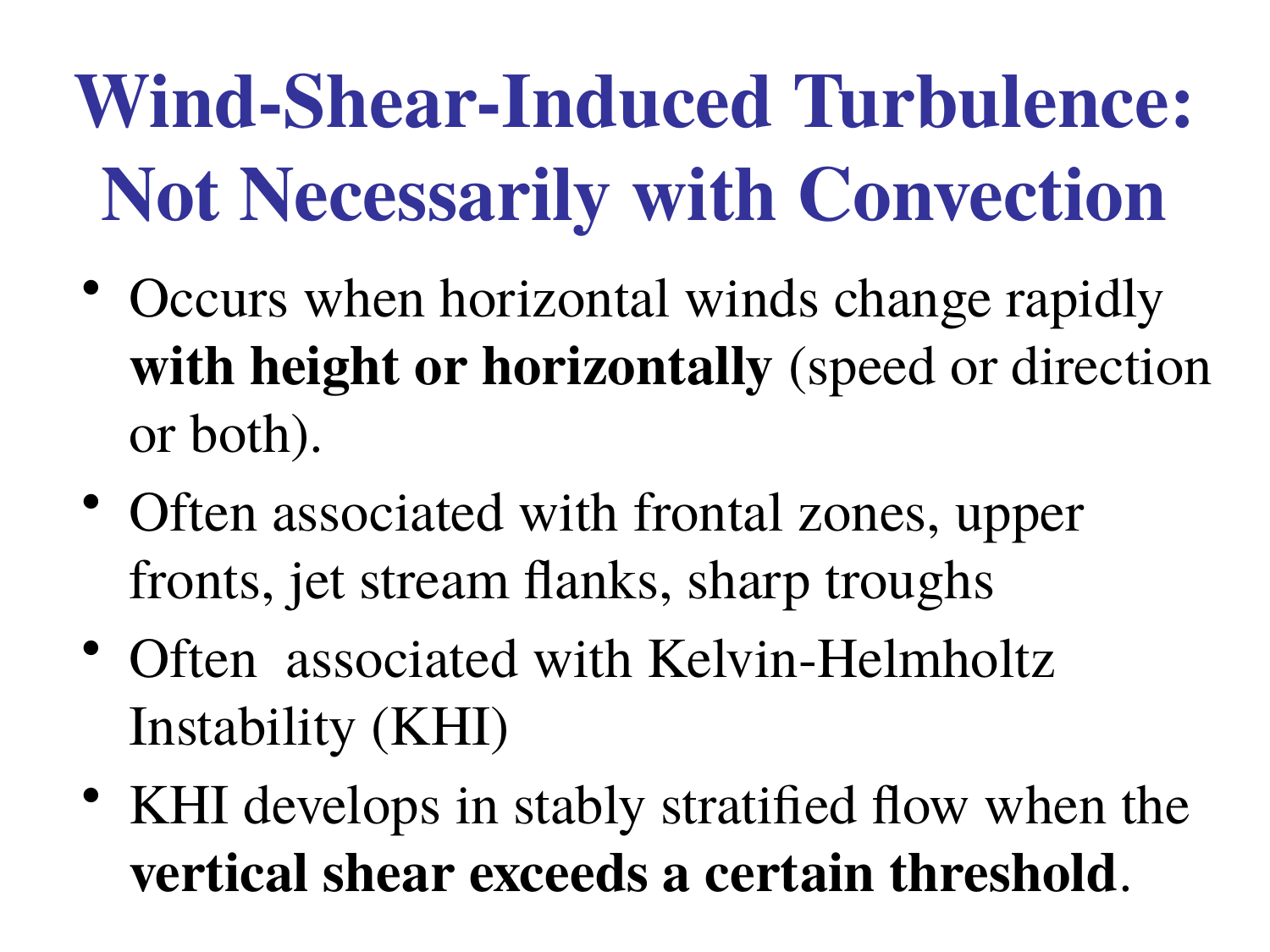

# Wind-Shear-Induced Turbulence: Not Necessarily with Convection
Occurs when horizontal winds change rapidly with height or horizontally (speed or direction or both).
Often associated with frontal zones, upper fronts, jet stream flanks, sharp troughs
Often  associated with Kelvin-Helmholtz Instability (KHI)
KHI develops in stably stratified flow when the vertical shear exceeds a certain threshold.